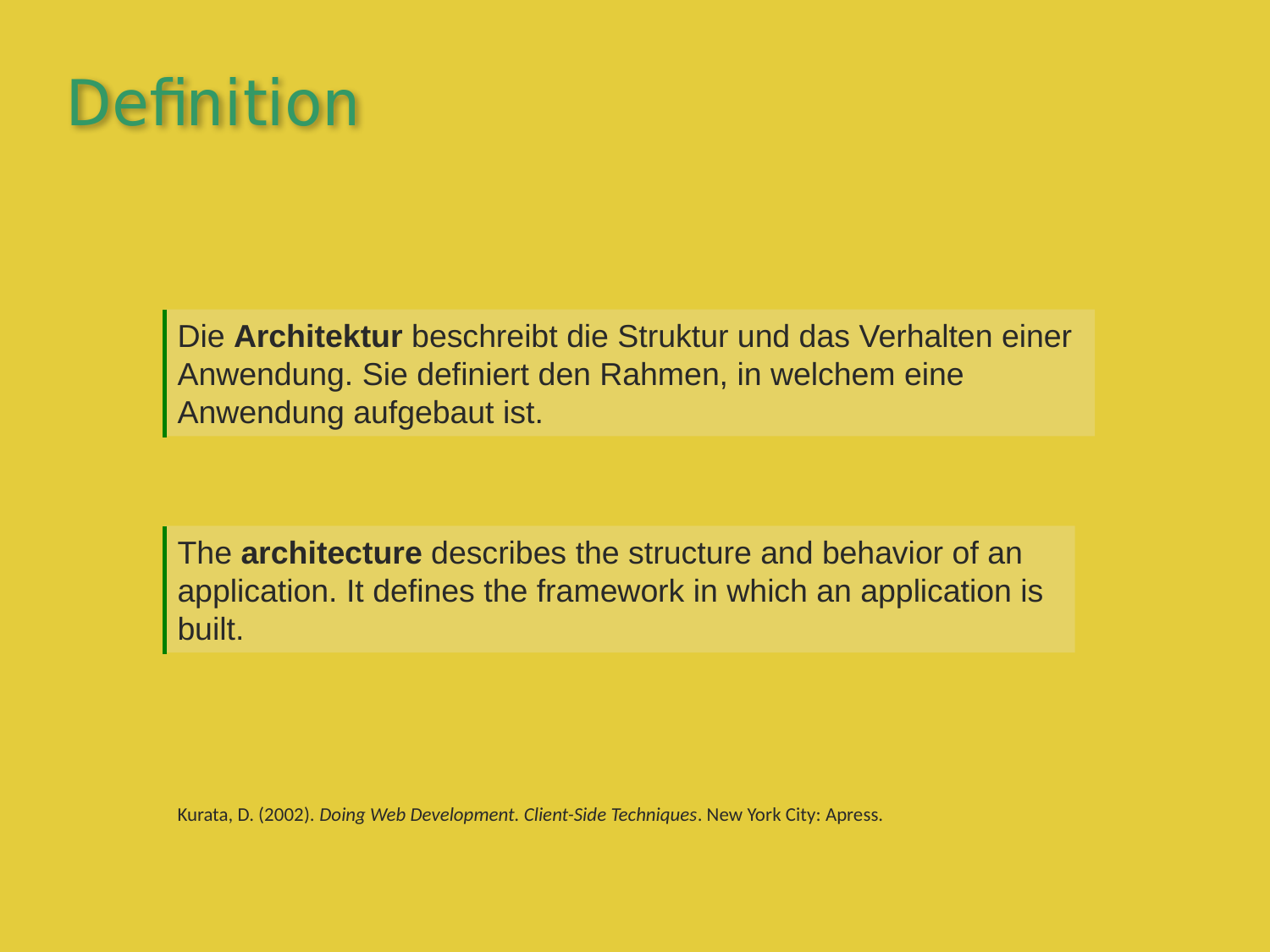

Definition
Die Architektur beschreibt die Struktur und das Verhalten einer Anwendung. Sie definiert den Rahmen, in welchem eine Anwendung aufgebaut ist.
The architecture describes the structure and behavior of an application. It defines the framework in which an application is built.
Kurata, D. (2002). Doing Web Development. Client-Side Techniques. New York City: Apress.